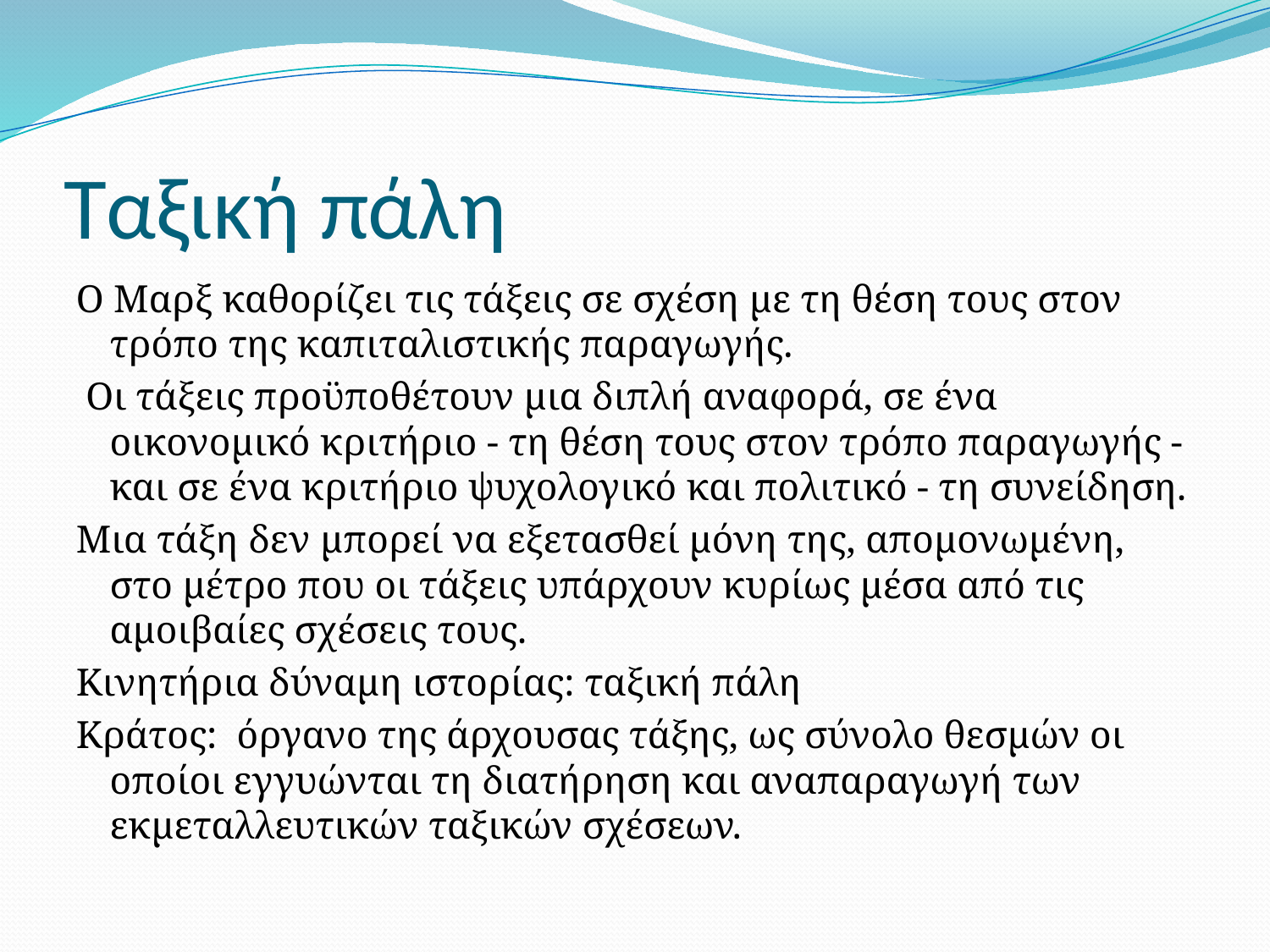

# Ταξική πάλη
Ο Μαρξ καθορίζει τις τάξεις σε σχέση με τη θέση τους στον τρόπο της καπιταλιστικής παραγωγής.
 Οι τάξεις προϋποθέτουν μια διπλή αναφορά, σε ένα οικονομικό κριτήριο - τη θέση τους στον τρόπο παραγωγής - και σε ένα κριτήριο ψυχολογικό και πολιτικό - τη συνείδηση.
Μια τάξη δεν μπορεί να εξετασθεί μόνη της, απομονωμένη, στο μέτρο που οι τάξεις υπάρχουν κυρίως μέσα από τις αμοιβαίες σχέσεις τους.
Κινητήρια δύναμη ιστορίας: ταξική πάλη
Κράτος:  όργανο της άρχουσας τάξης, ως σύνολο θεσμών οι οποίοι εγγυώνται τη διατήρηση και αναπαραγωγή των εκμεταλλευτικών ταξικών σχέσεων.